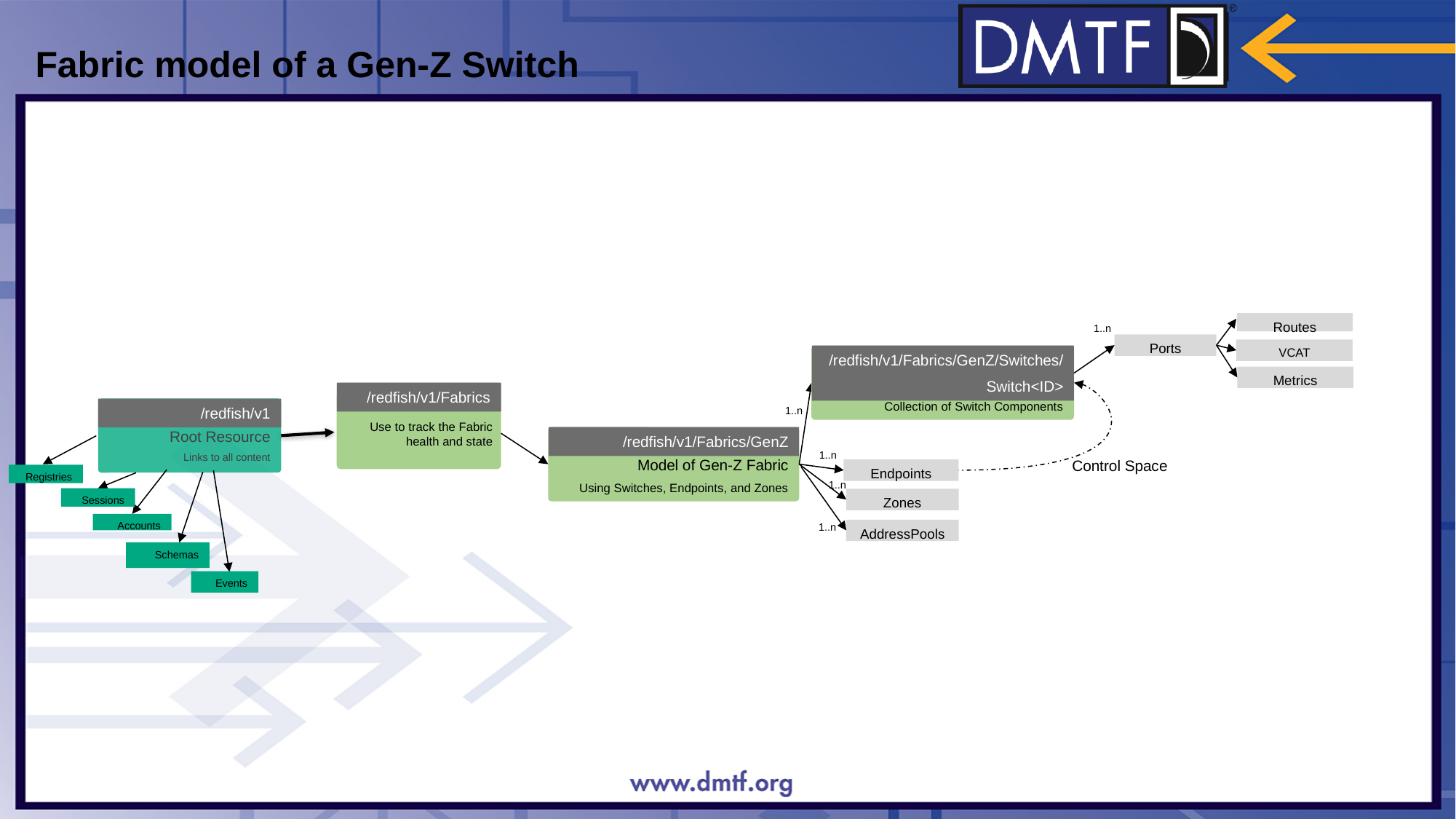

# Fabric model of a Gen-Z Switch
Routes
1..n
Ports
VCAT

/redfish/v1/Fabrics/GenZ/Switches/
Switch<ID>
Model of Gen-Z Fabric
Collection of Switch Components
Metrics
/redfish/v1/Fabrics

Use to track the Fabric health and state
/redfish/v1

1..n
Root Resource

/redfish/v1/Fabrics/GenZ
Model of Gen-Z Fabric
Using Switches, Endpoints, and Zones
1..n
Links to all content
Control Space
Endpoints
Registries
1..n
Sessions
Zones
Accounts
1..n
AddressPools
Schemas
Events